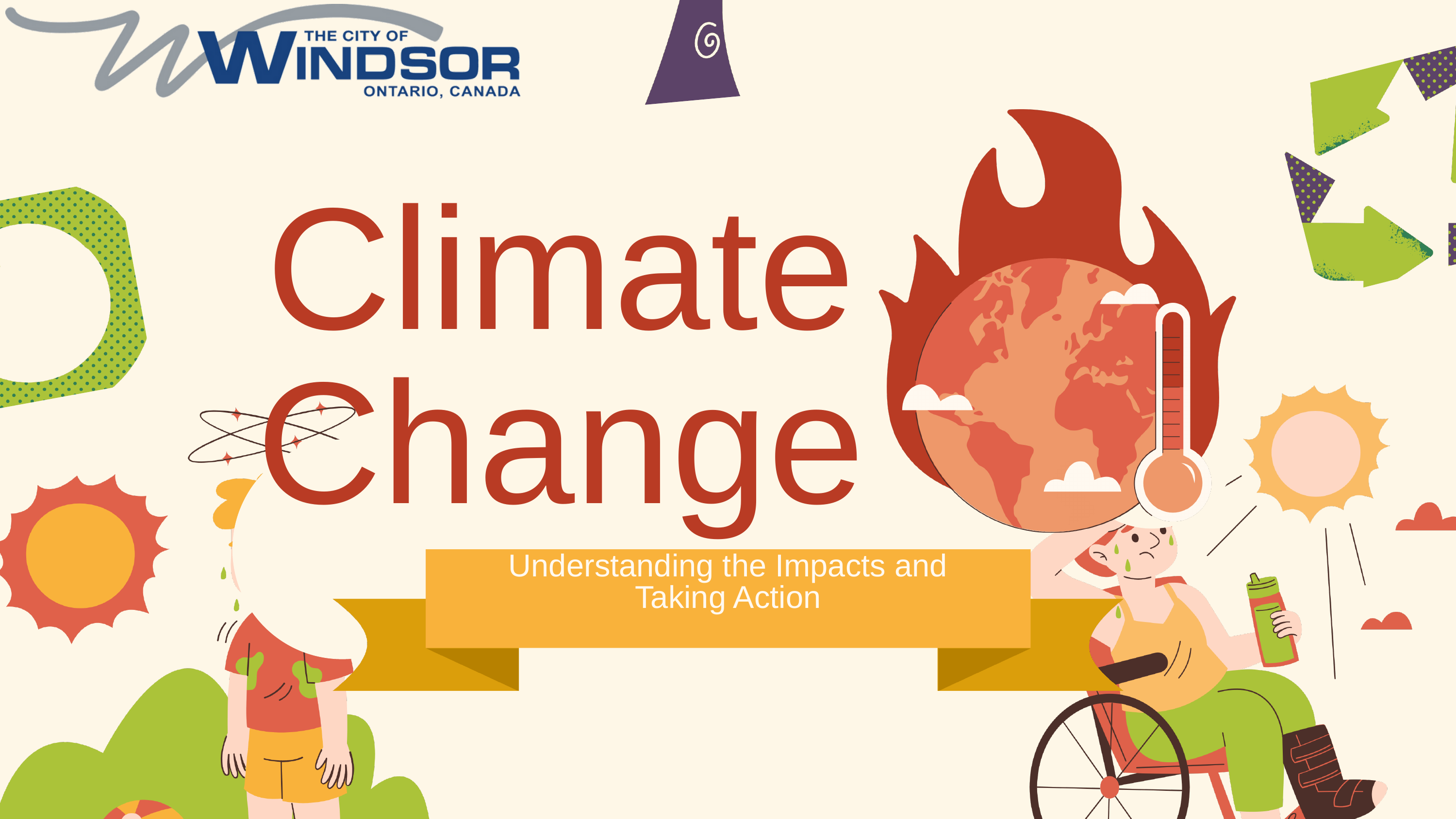

Climate Change

Understanding the Impacts and Taking Action